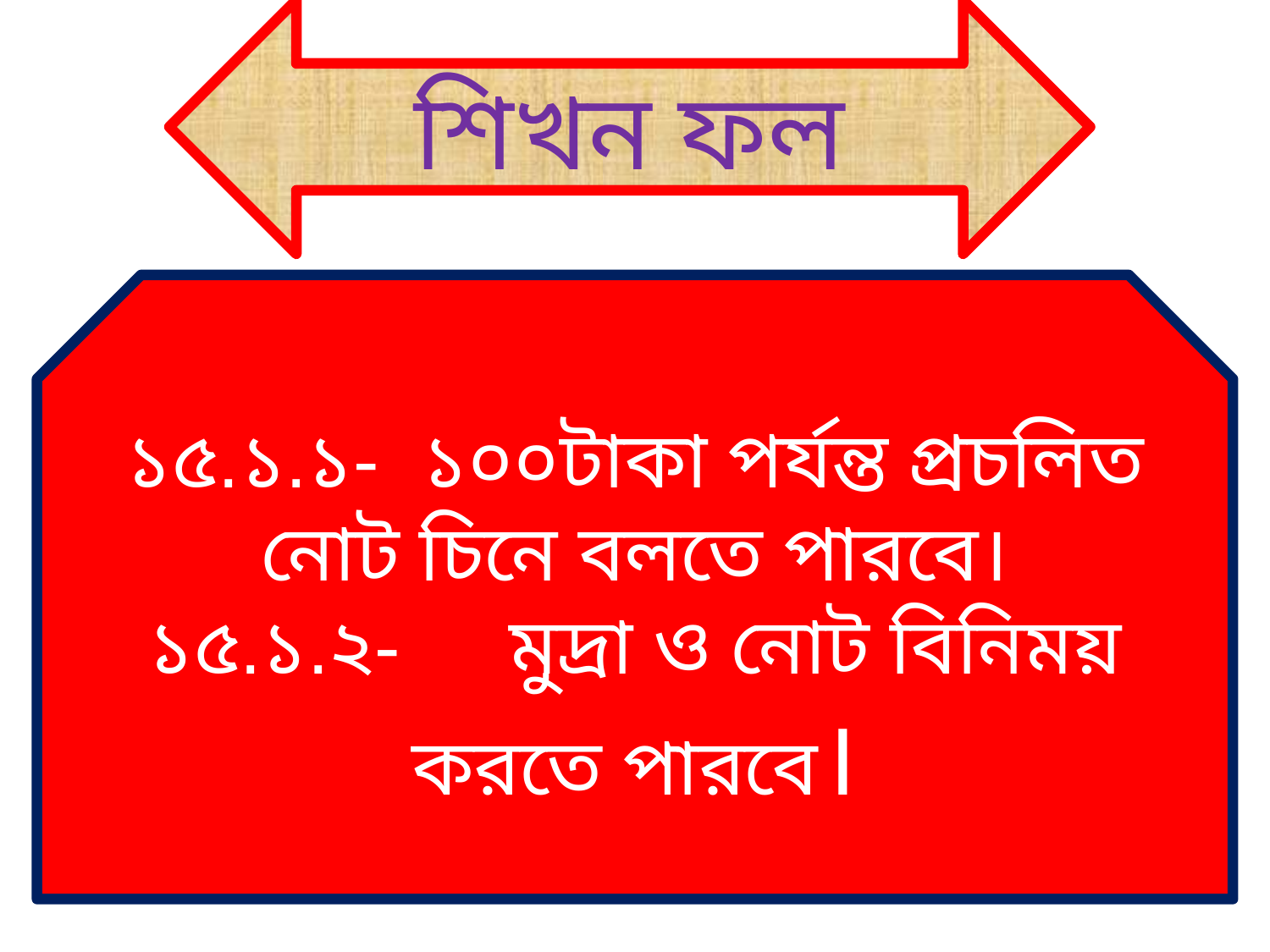

শিখন ফল
১৫.১.১-  ১০০টাকা পর্যন্ত প্রচলিত নোট চিনে বলতে পারবে।
১৫.১.২-     মুদ্রা ও নোট বিনিময় করতে পারবে।